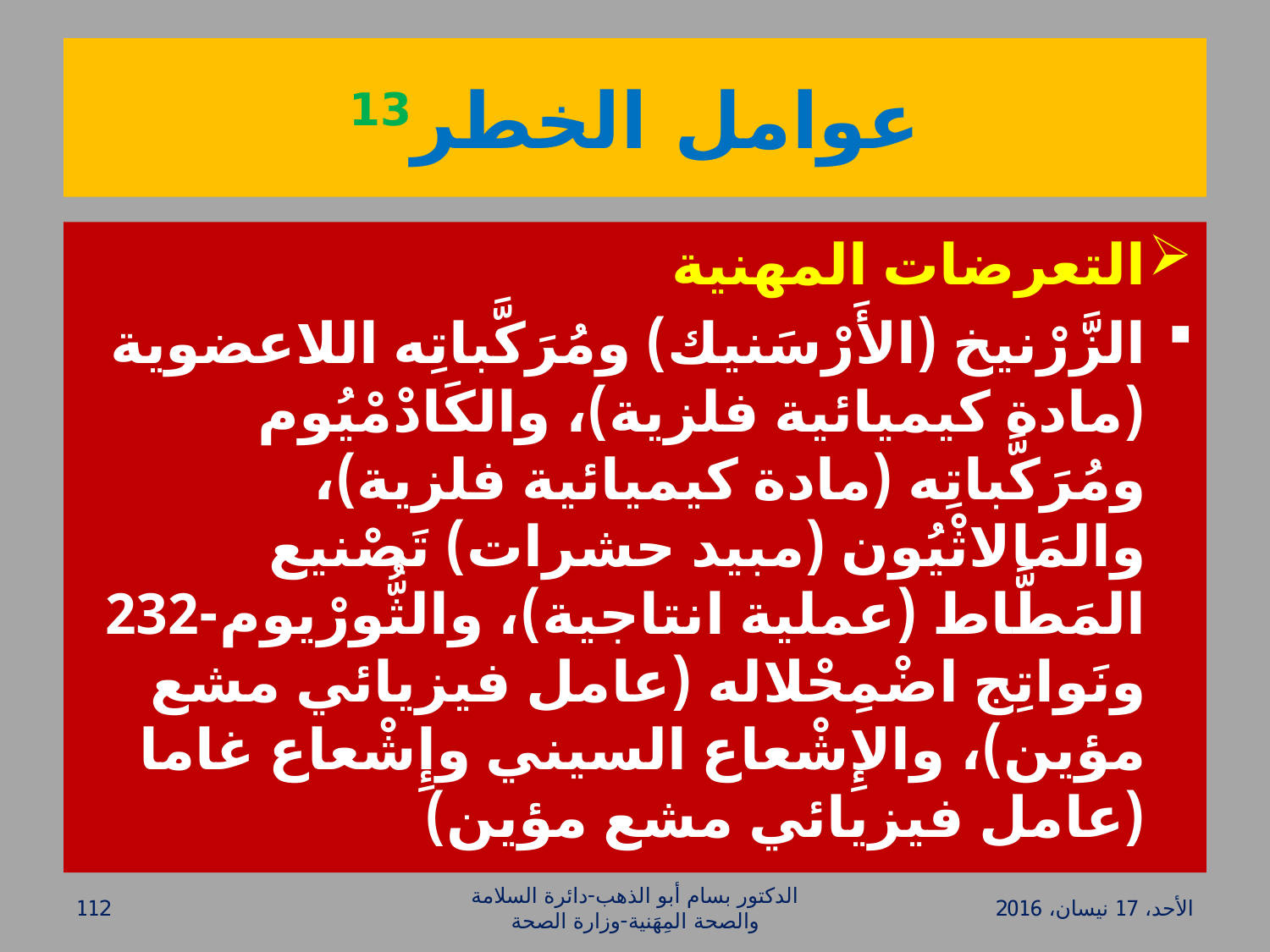

# عوامل الخطر13
التعرضات المهنية
الزَّرْنيخ (الأَرْسَنيك) ومُرَكَّباتِه اللاعضوية (مادة كيميائية فلزية)، والكَادْمْيُوم ومُرَكَّباتِه (مادة كيميائية فلزية)، والمَالاثْيُون (مبيد حشرات) تَصْنيع المَطَّاط (عملية انتاجية)، والثُّورْيوم-232 ونَواتِج اضْمِحْلاله (عامل فيزيائي مشع مؤين)، والإِشْعاع السيني وإِشْعاع غاما (عامل فيزيائي مشع مؤين)

112
الدكتور بسام أبو الذهب-دائرة السلامة والصحة المِهَنية-وزارة الصحة
الأحد، 17 نيسان، 2016